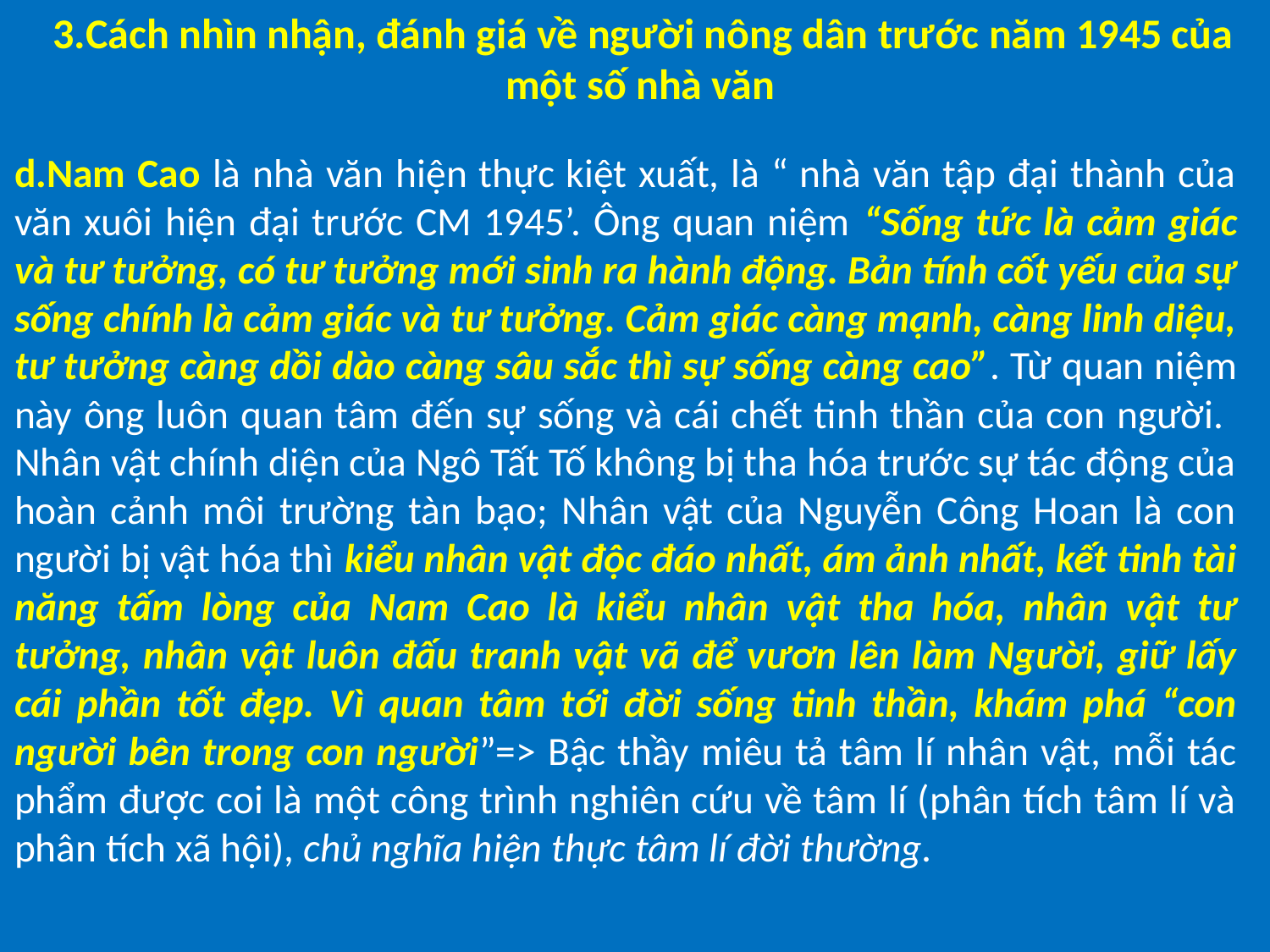

# 3.Cách nhìn nhận, đánh giá về người nông dân trước năm 1945 của một số nhà văn

d.Nam Cao là nhà văn hiện thực kiệt xuất, là “ nhà văn tập đại thành của văn xuôi hiện đại trước CM 1945’. Ông quan niệm “Sống tức là cảm giác và tư tưởng, có tư tưởng mới sinh ra hành động. Bản tính cốt yếu của sự sống chính là cảm giác và tư tưởng. Cảm giác càng mạnh, càng linh diệu, tư tưởng càng dồi dào càng sâu sắc thì sự sống càng cao”. Từ quan niệm này ông luôn quan tâm đến sự sống và cái chết tinh thần của con người.  Nhân vật chính diện của Ngô Tất Tố không bị tha hóa trước sự tác động của hoàn cảnh môi trường tàn bạo; Nhân vật của Nguyễn Công Hoan là con người bị vật hóa thì kiểu nhân vật độc đáo nhất, ám ảnh nhất, kết tinh tài năng tấm lòng của Nam Cao là kiểu nhân vật tha hóa, nhân vật tư tưởng, nhân vật luôn đấu tranh vật vã để vươn lên làm Người, giữ lấy cái phần tốt đẹp. Vì quan tâm tới đời sống tinh thần, khám phá “con người bên trong con người”=> Bậc thầy miêu tả tâm lí nhân vật, mỗi tác phẩm được coi là một công trình nghiên cứu về tâm lí (phân tích tâm lí và phân tích xã hội), chủ nghĩa hiện thực tâm lí đời thường.